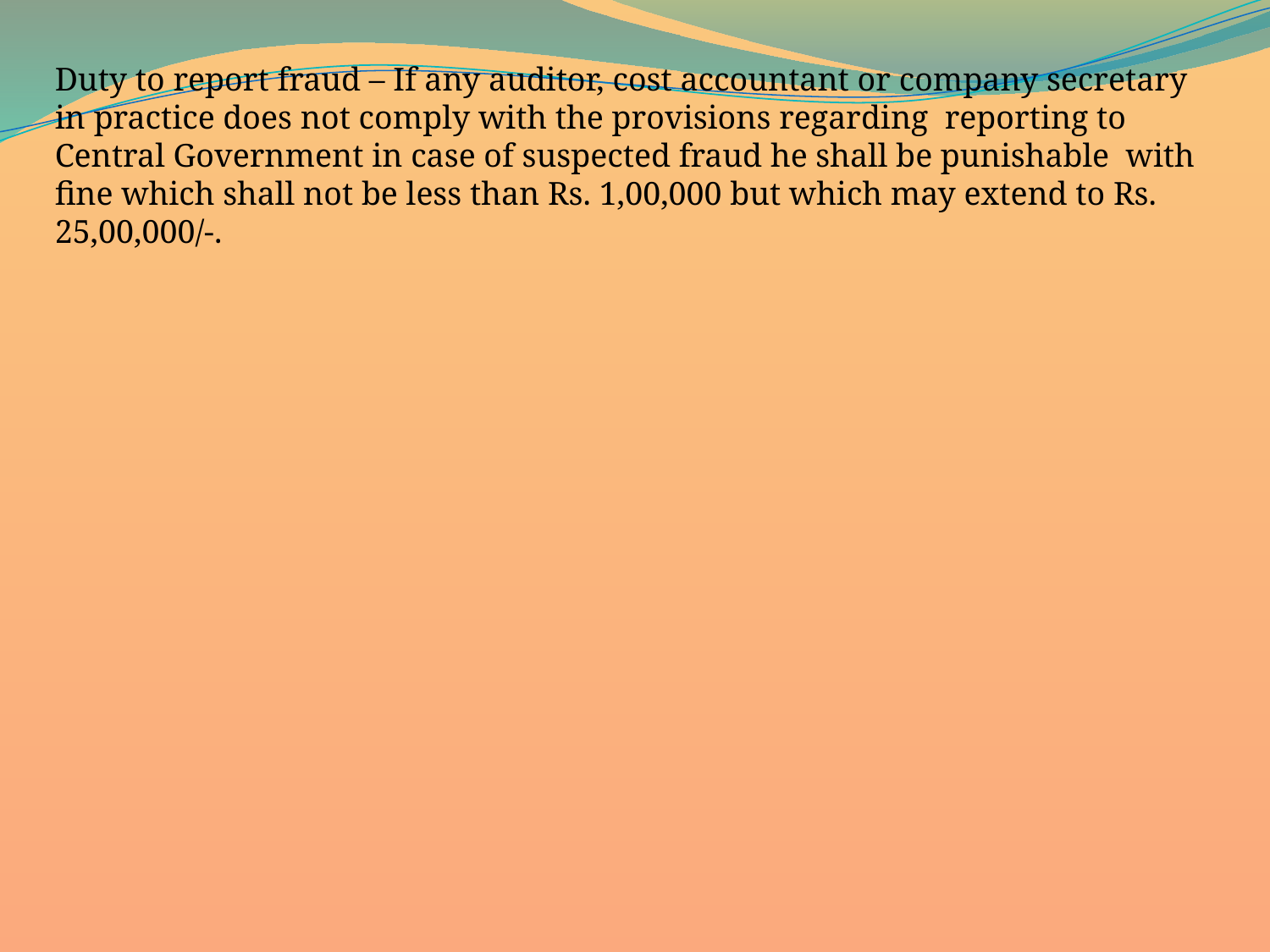

Duty to report fraud – If any auditor, cost accountant or company secretary in practice does not comply with the provisions regarding  reporting to Central Government in case of suspected fraud he shall be punishable  with fine which shall not be less than Rs. 1,00,000 but which may extend to Rs. 25,00,000/-.